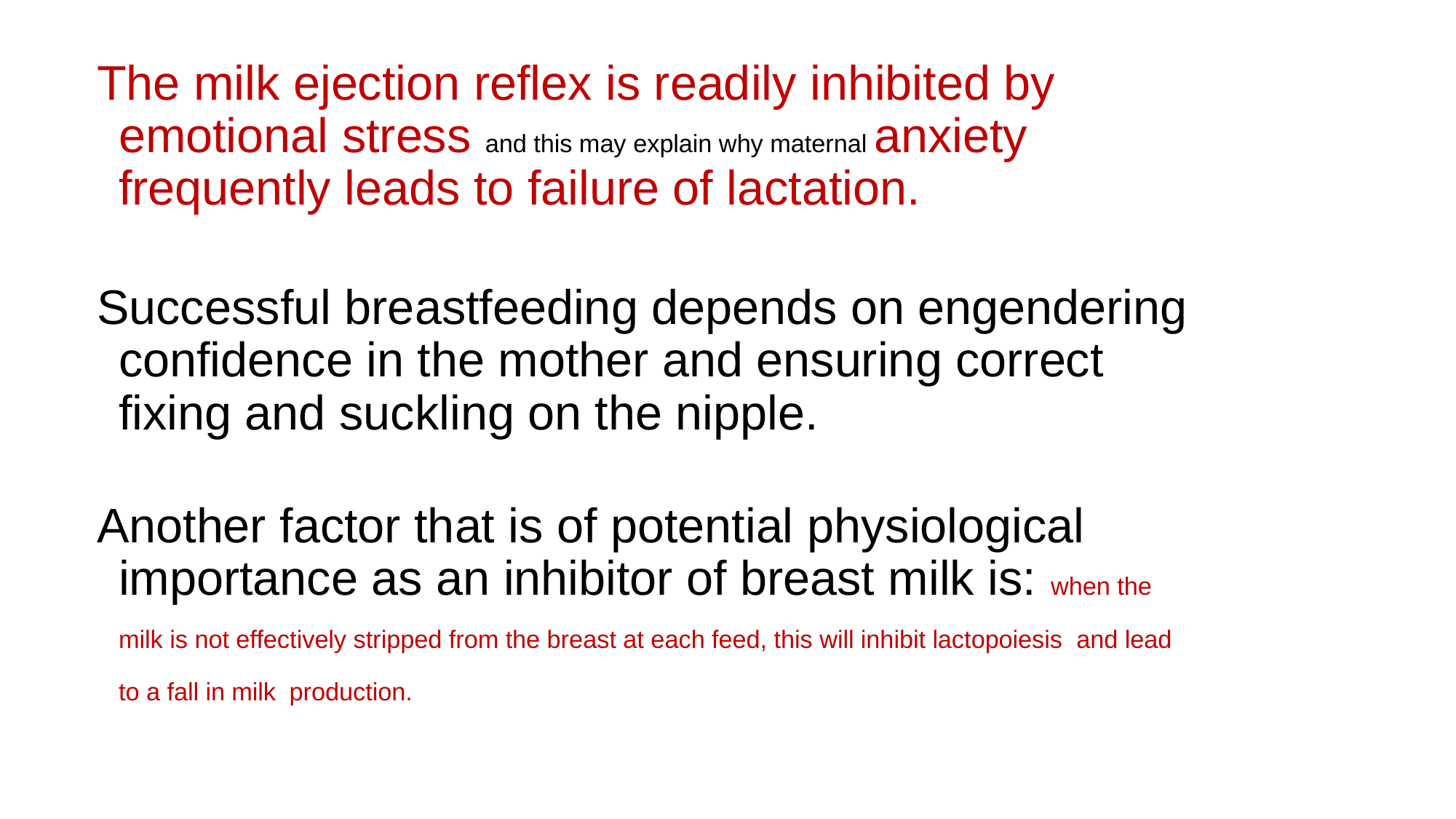

The milk ejection reflex is readily inhibited by emotional stress and this may explain why maternal anxiety frequently leads to failure of lactation.
Successful breastfeeding depends on engendering confidence in the mother and ensuring correct fixing and suckling on the nipple.
Another factor that is of potential physiological importance as an inhibitor of breast milk is: when the milk is not effectively stripped from the breast at each feed, this will inhibit lactopoiesis and lead to a fall in milk production.